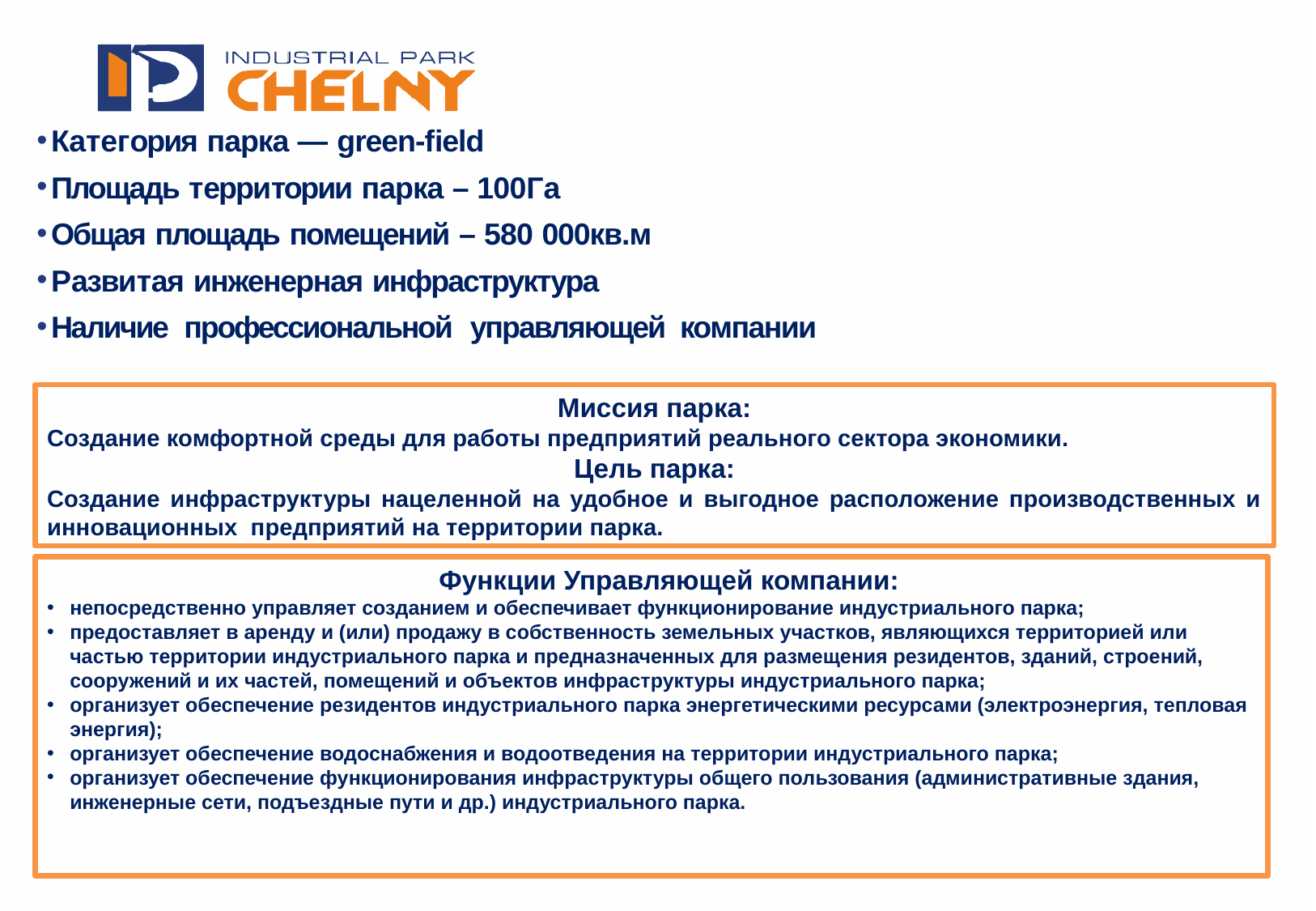

Категория парка — green-ﬁeld

Площадь территории парка – 100Га

Общая площадь помещений – 580 000кв.м

Развитая инженерная инфраструктура

Наличие  профессиональной  управляющей  компании

Миссия парка:
Создание комфортной среды для работы предприятий реального сектора экономики.
Цель парка:
Создание инфраструктуры нацеленной на удобное и выгодное расположение производственных и инновационных  предприятий на территории парка.
	Функции Управляющей компании:
непосредственно управляет созданием и обеспечивает функционирование индустриального парка;
предоставляет в аренду и (или) продажу в собственность земельных участков, являющихся территорией или частью территории индустриального парка и предназначенных для размещения резидентов, зданий, строений, сооружений и их частей, помещений и объектов инфраструктуры индустриального парка;
организует обеспечение резидентов индустриального парка энергетическими ресурсами (электроэнергия, тепловая энергия);
организует обеспечение водоснабжения и водоотведения на территории индустриального парка;
организует обеспечение функционирования инфраструктуры общего пользования (административные здания, инженерные сети, подъездные пути и др.) индустриального парка.